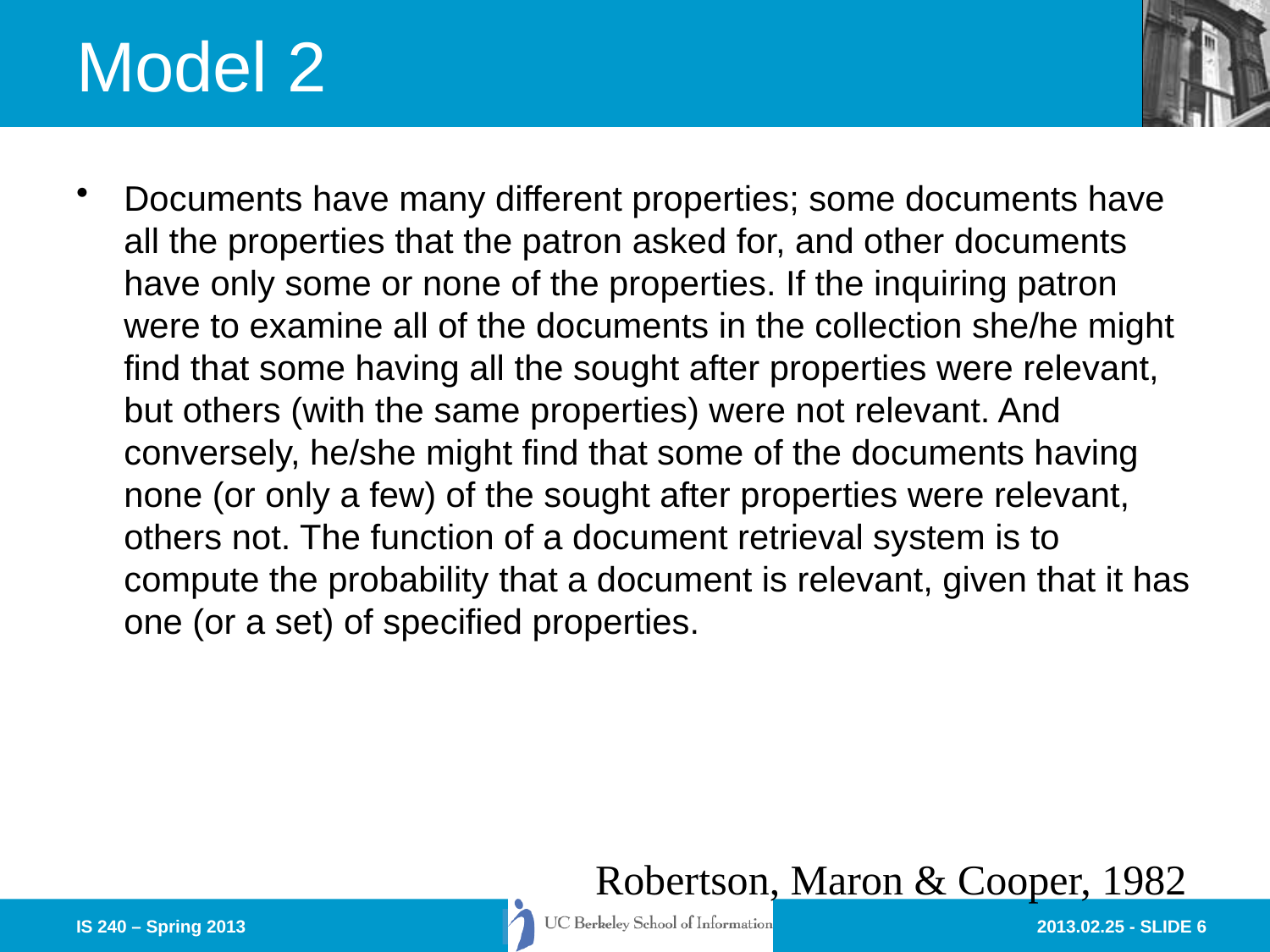

# Model 2
Documents have many different properties; some documents have all the properties that the patron asked for, and other documents have only some or none of the properties. If the inquiring patron were to examine all of the documents in the collection she/he might find that some having all the sought after properties were relevant, but others (with the same properties) were not relevant. And conversely, he/she might find that some of the documents having none (or only a few) of the sought after properties were relevant, others not. The function of a document retrieval system is to compute the probability that a document is relevant, given that it has one (or a set) of specified properties.
Robertson, Maron & Cooper, 1982
IS 240 – Spring 2013